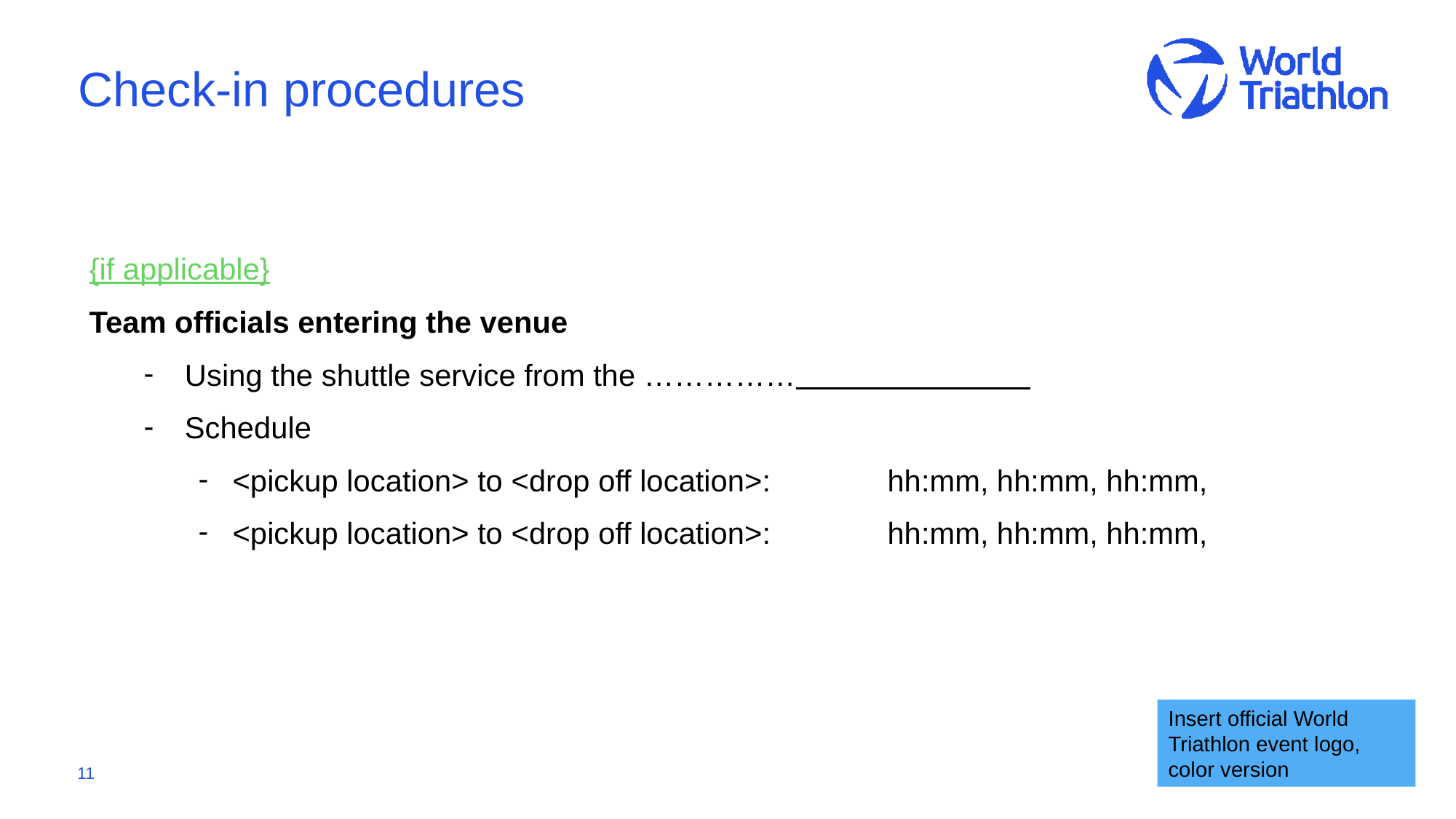

# Check-in procedures
{if applicable}
Team officials entering the venue
Using the shuttle service from the ……………
Schedule
<pickup location> to <drop off location>:		hh:mm, hh:mm, hh:mm,
<pickup location> to <drop off location>:		hh:mm, hh:mm, hh:mm,
Insert official World Triathlon event logo,
color version
11